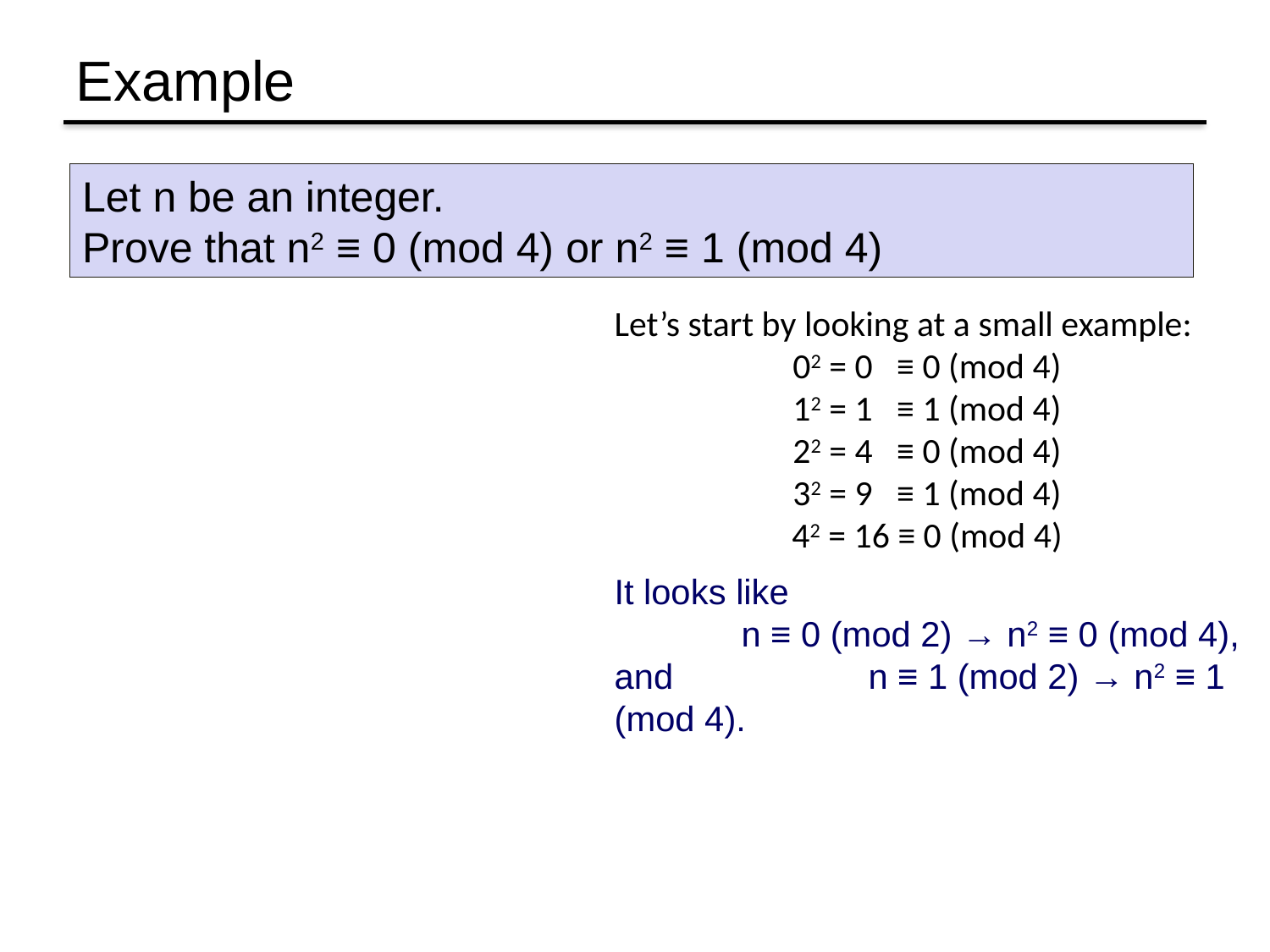

# Example
Let n be an integer.
Prove that n2 ≡ 0 (mod 4) or n2 ≡ 1 (mod 4)
Let’s start by looking at a small example:
02 = 0   ≡ 0 (mod 4)
12 = 1   ≡ 1 (mod 4)
22 = 4   ≡ 0 (mod 4)
32 = 9   ≡ 1 (mod 4)
42 = 16 ≡ 0 (mod 4)

It looks like
	n ≡ 0 (mod 2) → n2 ≡ 0 (mod 4), and              	n ≡ 1 (mod 2) → n2 ≡ 1 (mod 4).